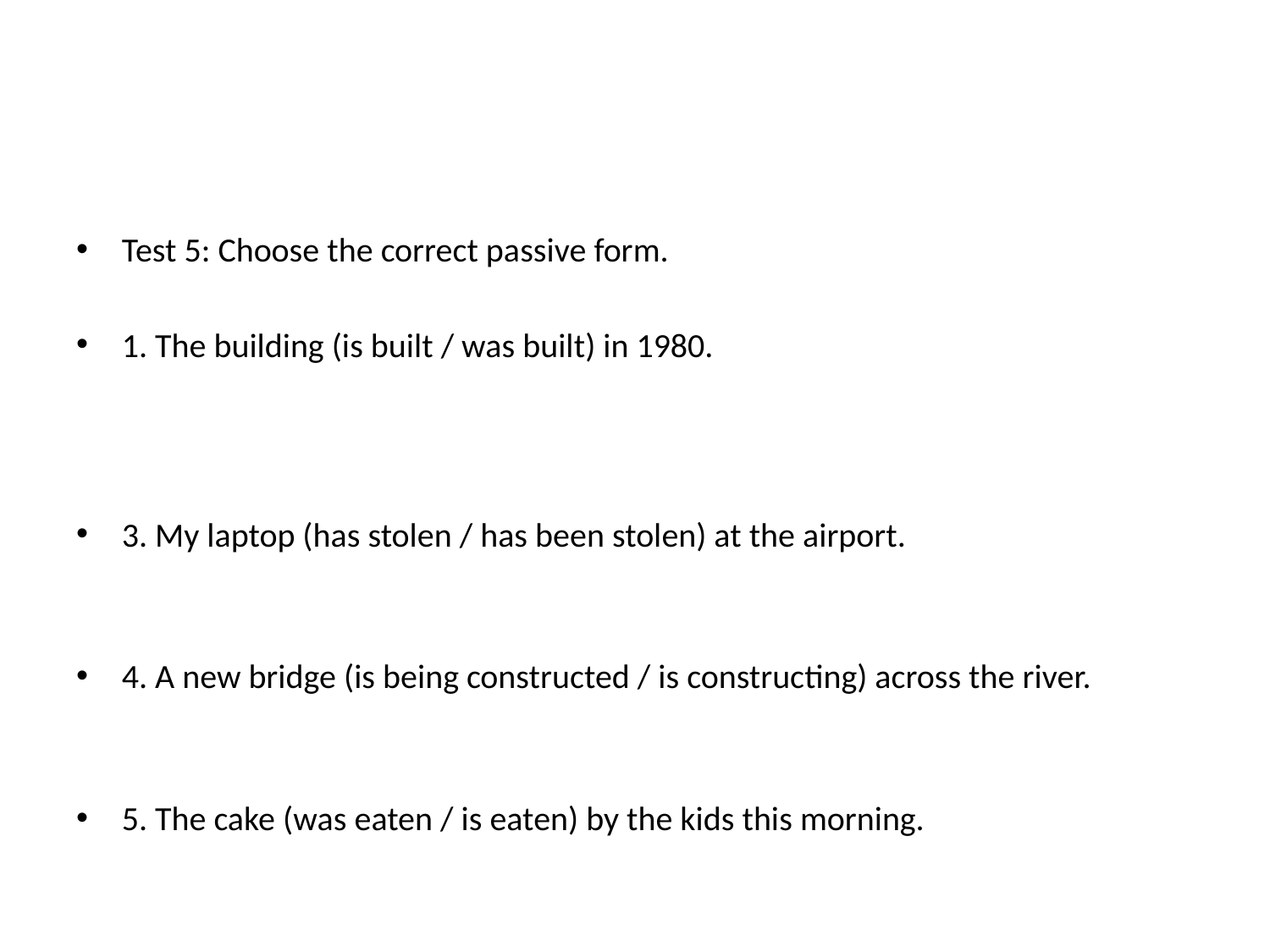

#
Test 5: Choose the correct passive form.

1. The building (is built / was built) in 1980.

3. My laptop (has stolen / has been stolen) at the airport.

4. A new bridge (is being constructed / is constructing) across the river.

5. The cake (was eaten / is eaten) by the kids this morning.